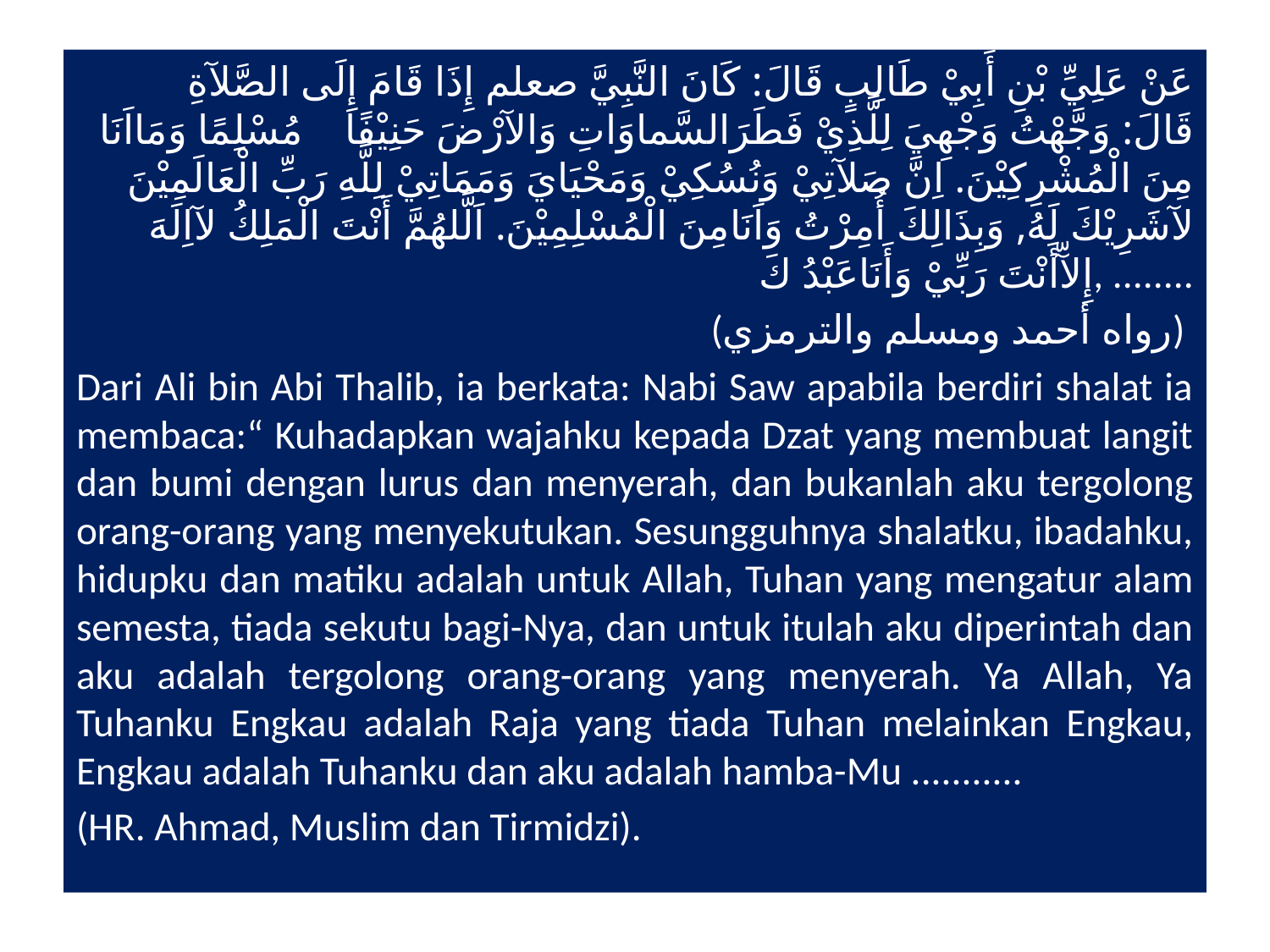

عَنْ عَلِيِّ بْنِ أَبِيْ طَالِبٍ قَالَ: كَانَ النَّبِيَّ صعلم إِذَا قَامَ إِلَى الصَّلآةِ         قَالَ: وَجَّهْتُ وَجْهِيَ لِلَّذِيْ فَطَرَالسَّماوَاتِ وَالآرْضَ حَنِيْفًا    مُسْلِمًا وَمَااَنَا مِنَ الْمُشْرِكِيْنَ. اِنَّ صَلآتِيْ وَنُسُكِيْ وَمَحْيَايَ وَمَمَاتِيْ لِلَّهِ رَبِّ الْعَالَمِيْنَ لآشَرِيْكَ لَهُ, وَبِذَالِكَ أُمِرْتُ وَاَنَامِنَ الْمُسْلِمِيْنَ. اَلَّلهُمَّ أَنْتَ الْمَلِكُ لآاِلَهَ إِلآّأَنْتَ رَبِّيْ وَأَنَاعَبْدُ كَ, ........
(رواه أحمد ومسلم والترمزي)
Dari Ali bin Abi Thalib, ia berkata: Nabi Saw apabila berdiri shalat ia membaca:“ Kuhadapkan wajahku kepada Dzat yang membuat langit dan bumi dengan lurus dan menyerah, dan bukanlah aku tergolong orang-orang yang menyekutukan. Sesungguhnya shalatku, ibadahku, hidupku dan matiku adalah untuk Allah, Tuhan yang mengatur alam semesta, tiada sekutu bagi-Nya, dan untuk itulah aku diperintah dan aku adalah tergolong orang-orang yang menyerah. Ya Allah, Ya Tuhanku Engkau adalah Raja yang tiada Tuhan melainkan Engkau, Engkau adalah Tuhanku dan aku adalah hamba-Mu ...........
(HR. Ahmad, Muslim dan Tirmidzi).